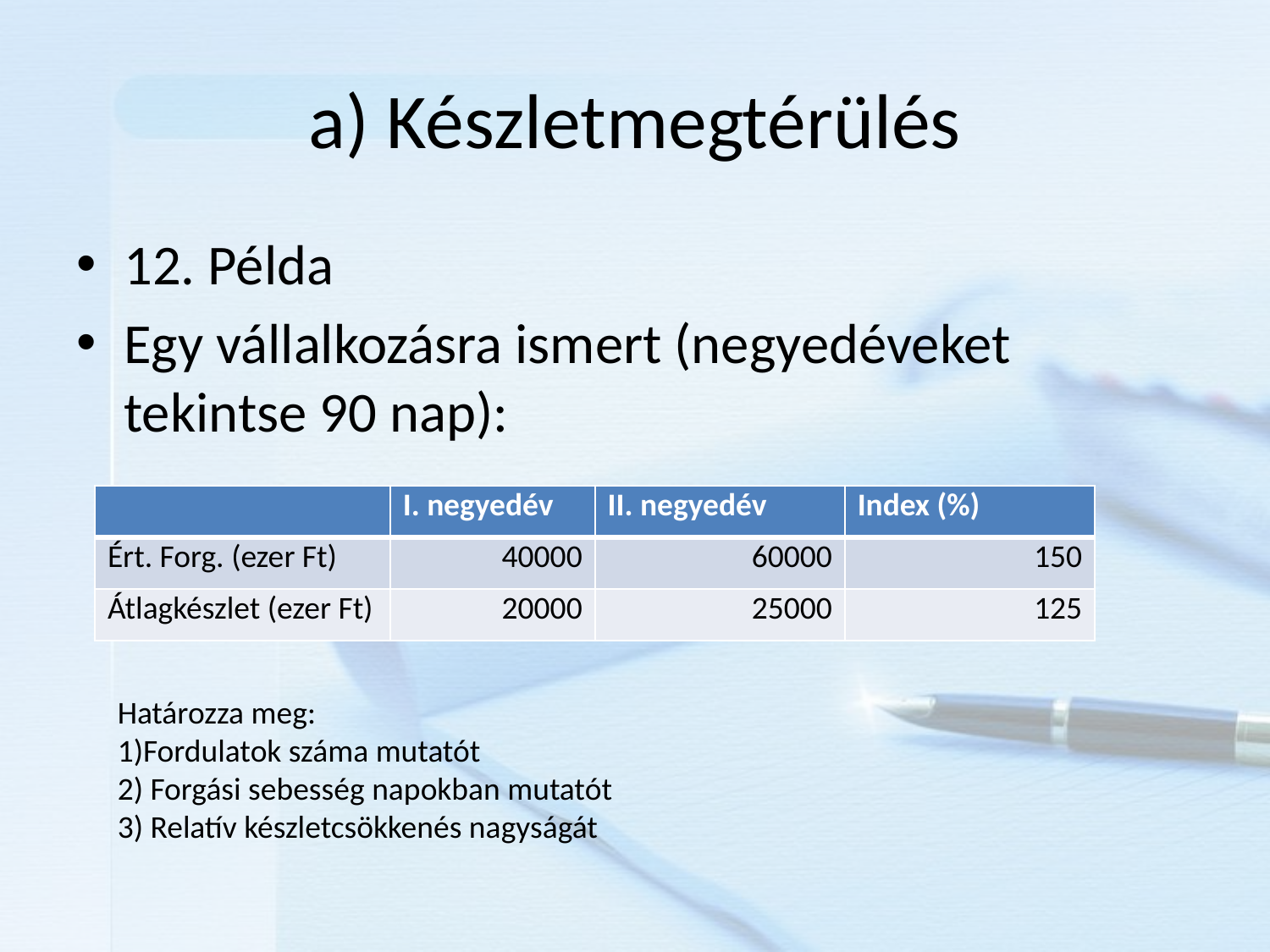

# a) Készletmegtérülés
12. Példa
Egy vállalkozásra ismert (negyedéveket tekintse 90 nap):

|  | I. negyedév | II. negyedév | Index (%) |
| --- | --- | --- | --- |
| Ért. Forg. (ezer Ft) | 40000 | 60000 | 150 |
| Átlagkészlet (ezer Ft) | 20000 | 25000 | 125 |
Határozza meg:
1)Fordulatok száma mutatót
2) Forgási sebesség napokban mutatót
3) Relatív készletcsökkenés nagyságát